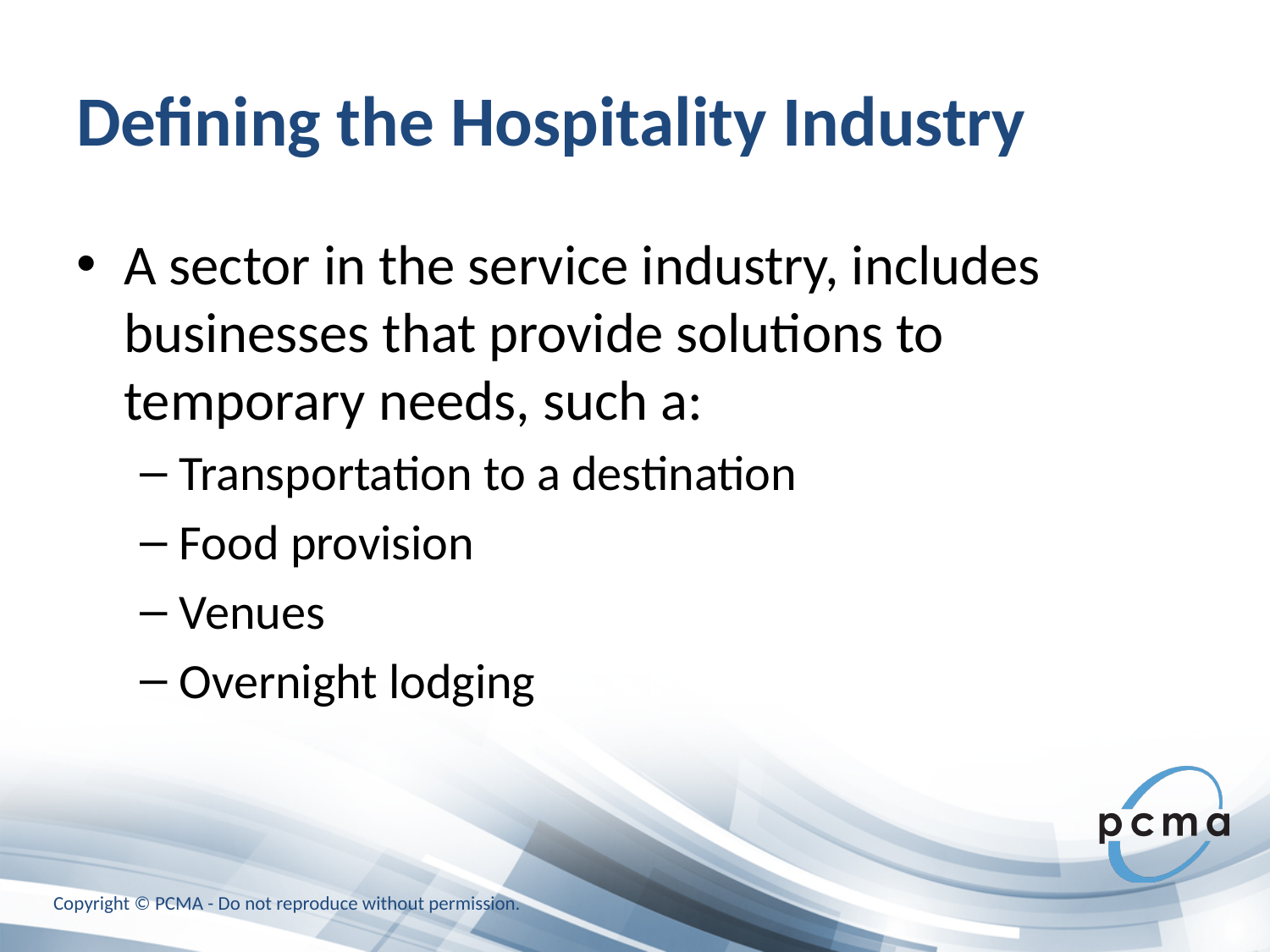

# Defining the Hospitality Industry
A sector in the service industry, includes businesses that provide solutions to temporary needs, such a:
Transportation to a destination
Food provision
Venues
Overnight lodging